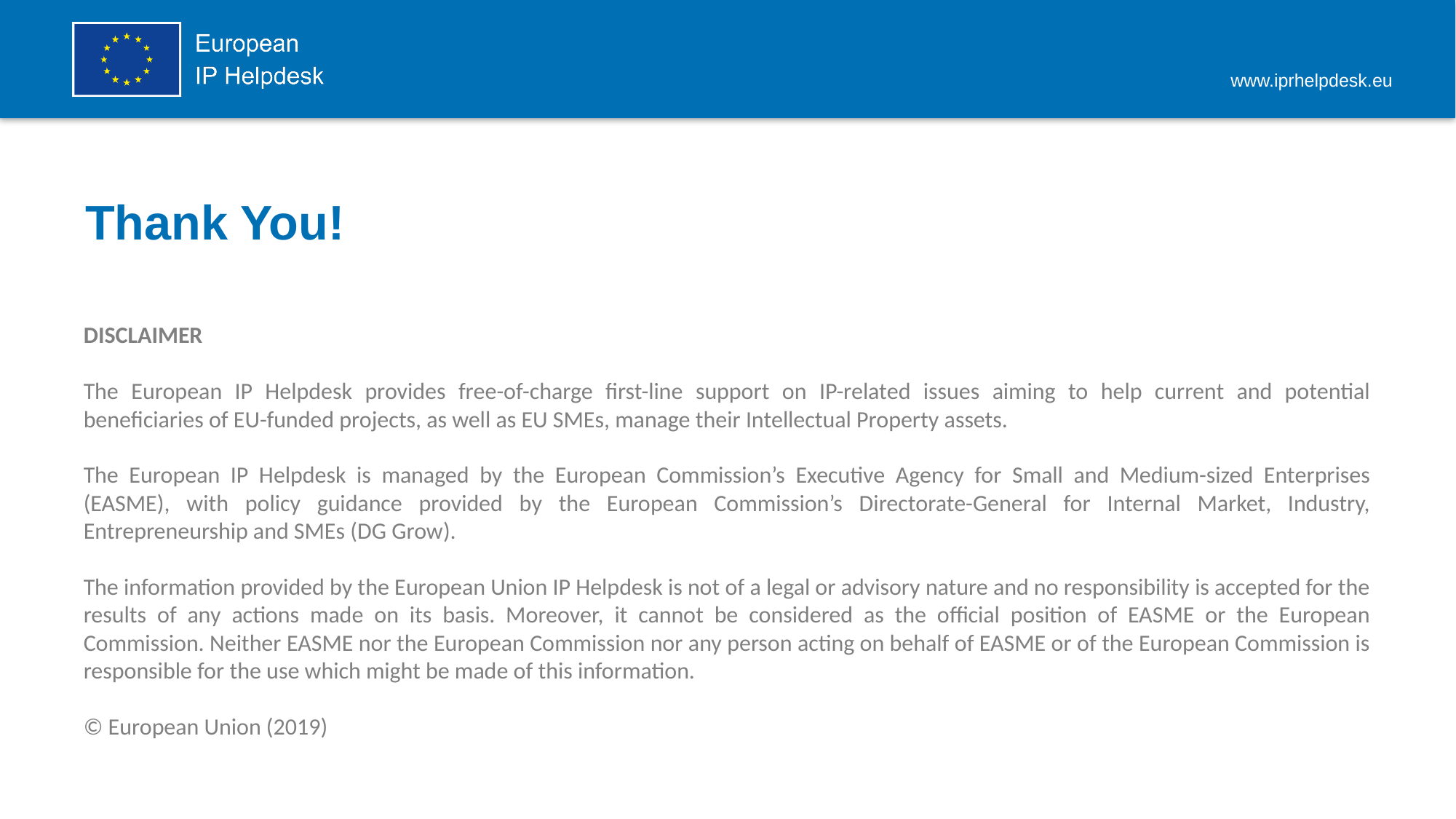

# Thank You!
DISCLAIMER

The European IP Helpdesk provides free-of-charge first-line support on IP-related issues aiming to help current and potential beneficiaries of EU-funded projects, as well as EU SMEs, manage their Intellectual Property assets.

The European IP Helpdesk is managed by the European Commission’s Executive Agency for Small and Medium-sized Enterprises (EASME), with policy guidance provided by the European Commission’s Directorate-General for Internal Market, Industry, Entrepreneurship and SMEs (DG Grow).

The information provided by the European Union IP Helpdesk is not of a legal or advisory nature and no responsibility is accepted for the results of any actions made on its basis. Moreover, it cannot be considered as the official position of EASME or the European Commission. Neither EASME nor the European Commission nor any person acting on behalf of EASME or of the European Commission is responsible for the use which might be made of this information.

© European Union (2019)